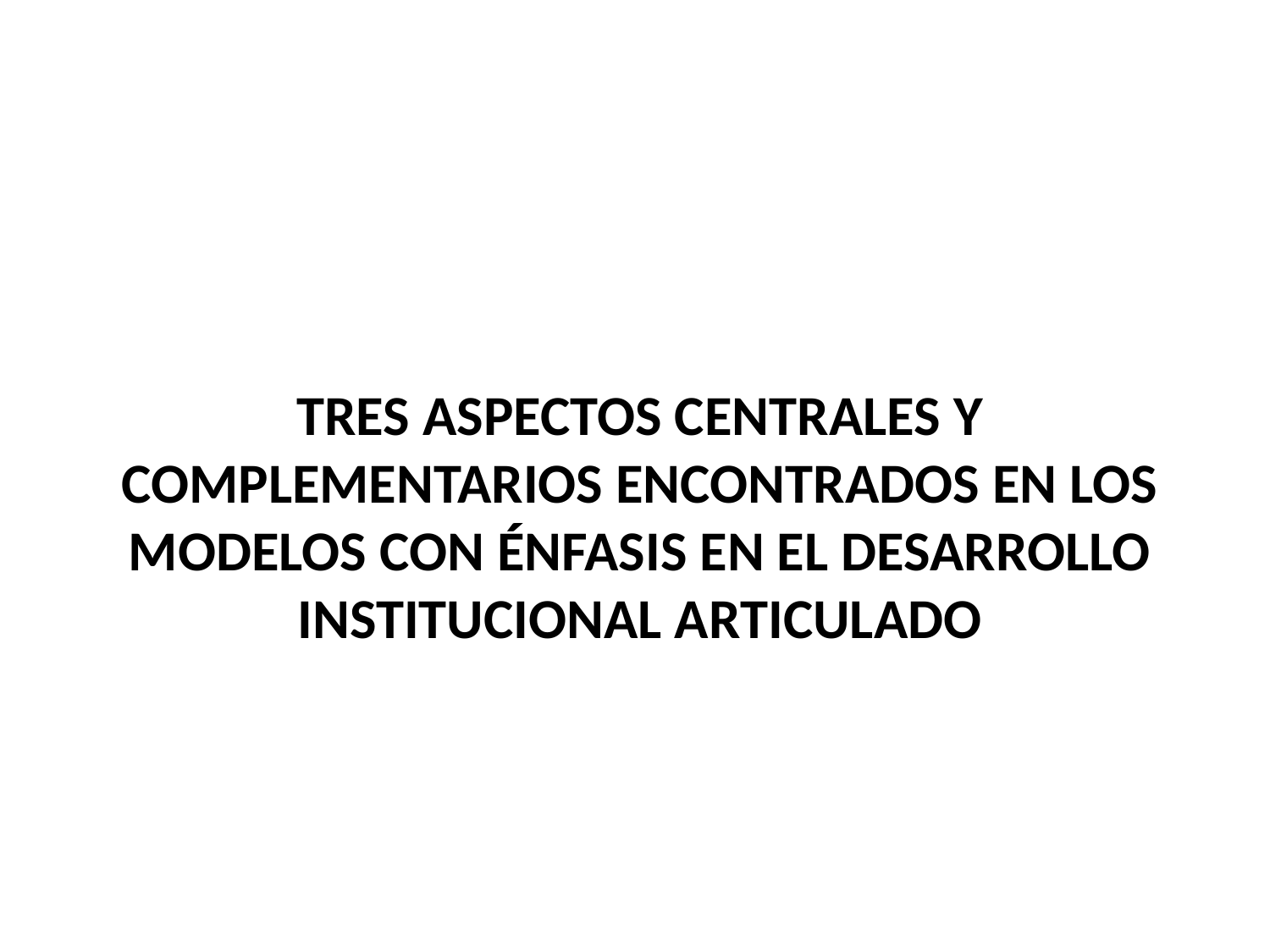

TRES ASPECTOS CENTRALES Y COMPLEMENTARIOS ENCONTRADOS EN LOS MODELOS CON ÉNFASIS EN EL DESARROLLO INSTITUCIONAL ARTICULADO